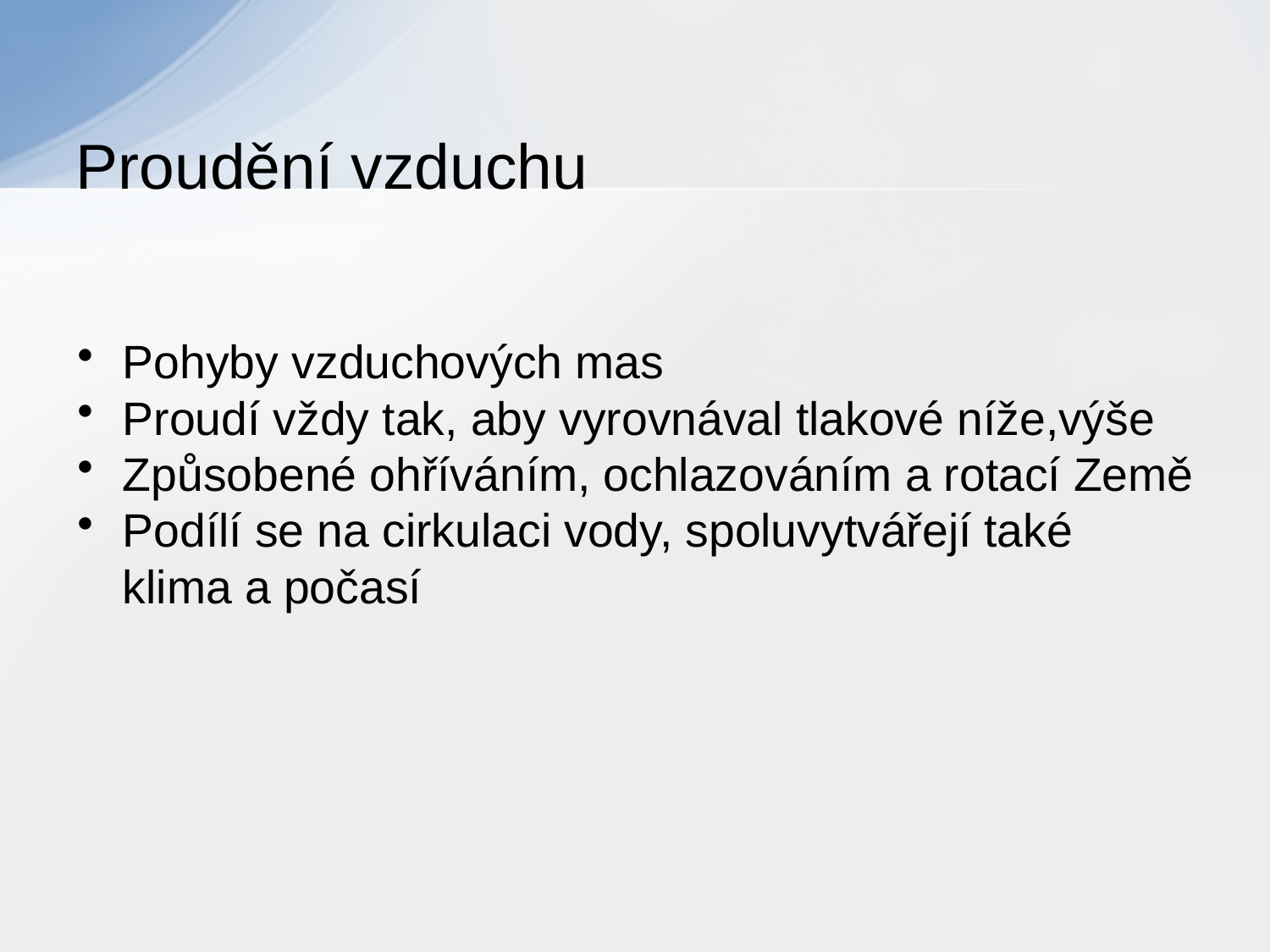

# Proudění vzduchu
Pohyby vzduchových mas
Proudí vždy tak, aby vyrovnával tlakové níže,výše
Způsobené ohříváním, ochlazováním a rotací Země
Podílí se na cirkulaci vody, spoluvytvářejí také klima a počasí